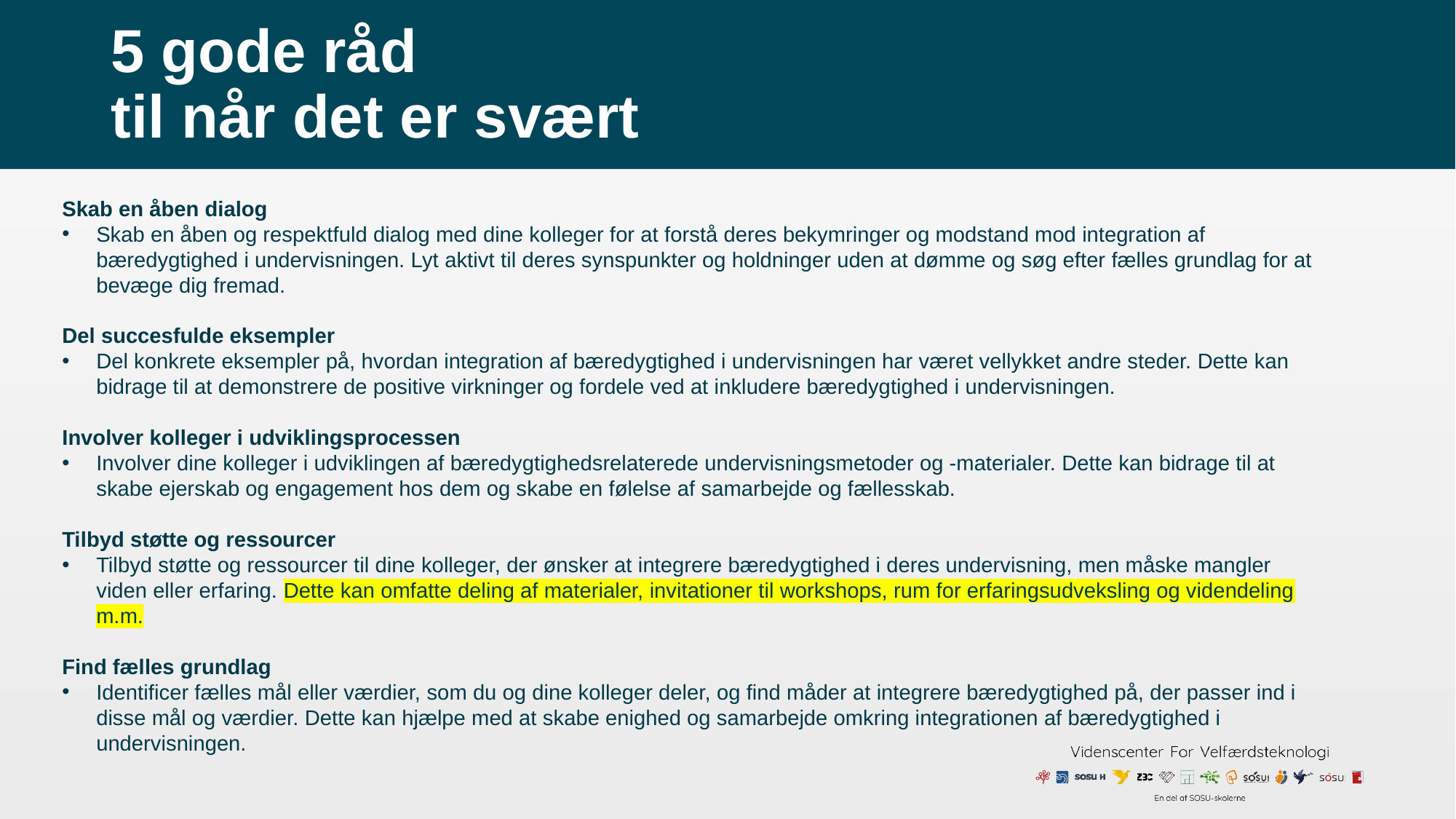

# 5 gode råd til når det er svært
Skab en åben dialog
Skab en åben og respektfuld dialog med dine kolleger for at forstå deres bekymringer og modstand mod integration af bæredygtighed i undervisningen. Lyt aktivt til deres synspunkter og holdninger uden at dømme og søg efter fælles grundlag for at bevæge dig fremad.

Del succesfulde eksempler
Del konkrete eksempler på, hvordan integration af bæredygtighed i undervisningen har været vellykket andre steder. Dette kan bidrage til at demonstrere de positive virkninger og fordele ved at inkludere bæredygtighed i undervisningen.

Involver kolleger i udviklingsprocessen
Involver dine kolleger i udviklingen af bæredygtighedsrelaterede undervisningsmetoder og -materialer. Dette kan bidrage til at skabe ejerskab og engagement hos dem og skabe en følelse af samarbejde og fællesskab.

Tilbyd støtte og ressourcer
Tilbyd støtte og ressourcer til dine kolleger, der ønsker at integrere bæredygtighed i deres undervisning, men måske mangler viden eller erfaring. Dette kan omfatte deling af materialer, invitationer til workshops, rum for erfaringsudveksling og videndeling m.m.

Find fælles grundlag
Identificer fælles mål eller værdier, som du og dine kolleger deler, og find måder at integrere bæredygtighed på, der passer ind i disse mål og værdier. Dette kan hjælpe med at skabe enighed og samarbejde omkring integrationen af bæredygtighed i undervisningen.